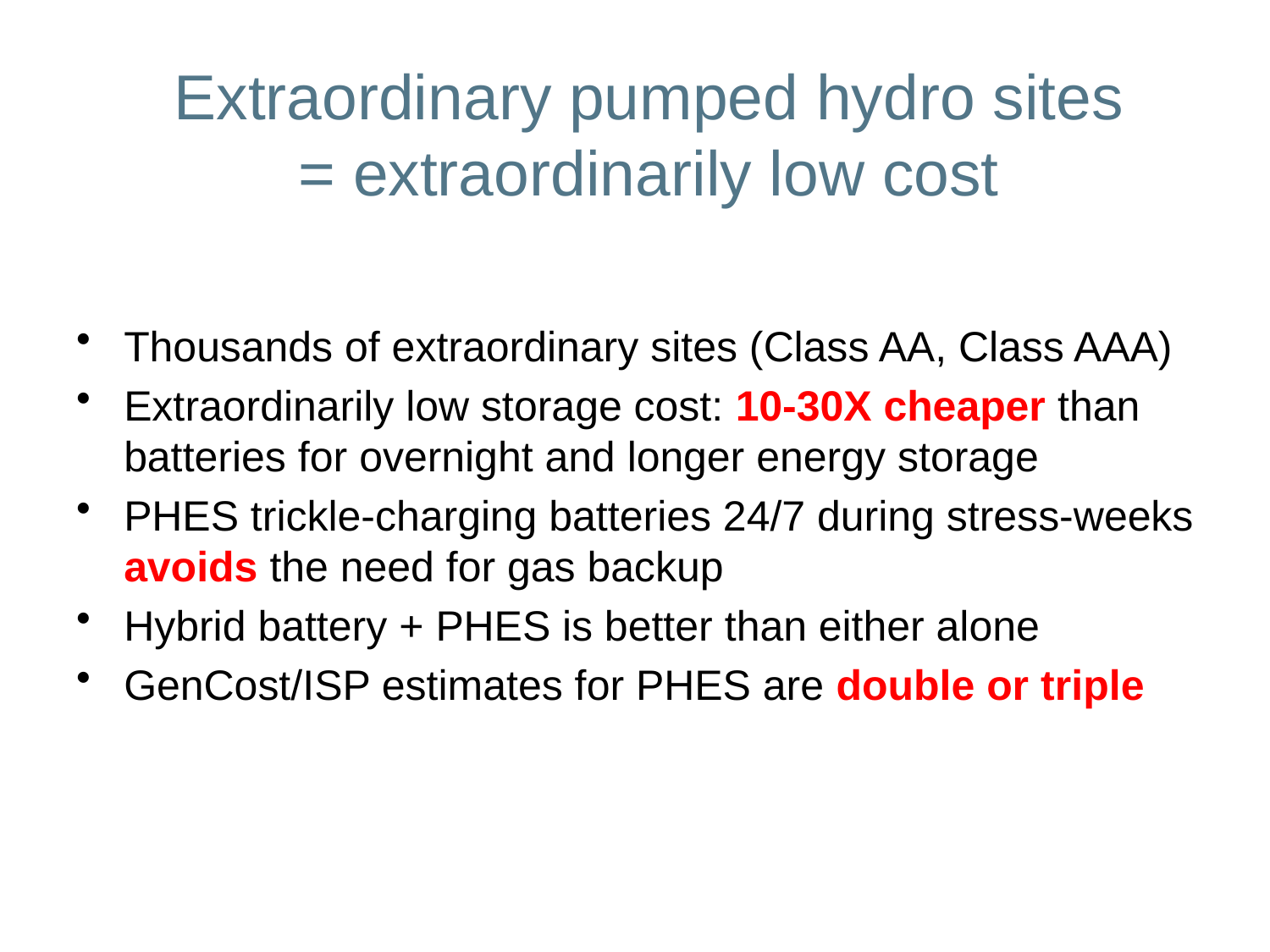

# Extraordinary pumped hydro sites = extraordinarily low cost
Thousands of extraordinary sites (Class AA, Class AAA)
Extraordinarily low storage cost: 10-30X cheaper than batteries for overnight and longer energy storage
PHES trickle-charging batteries 24/7 during stress-weeks avoids the need for gas backup
Hybrid battery + PHES is better than either alone
GenCost/ISP estimates for PHES are double or triple